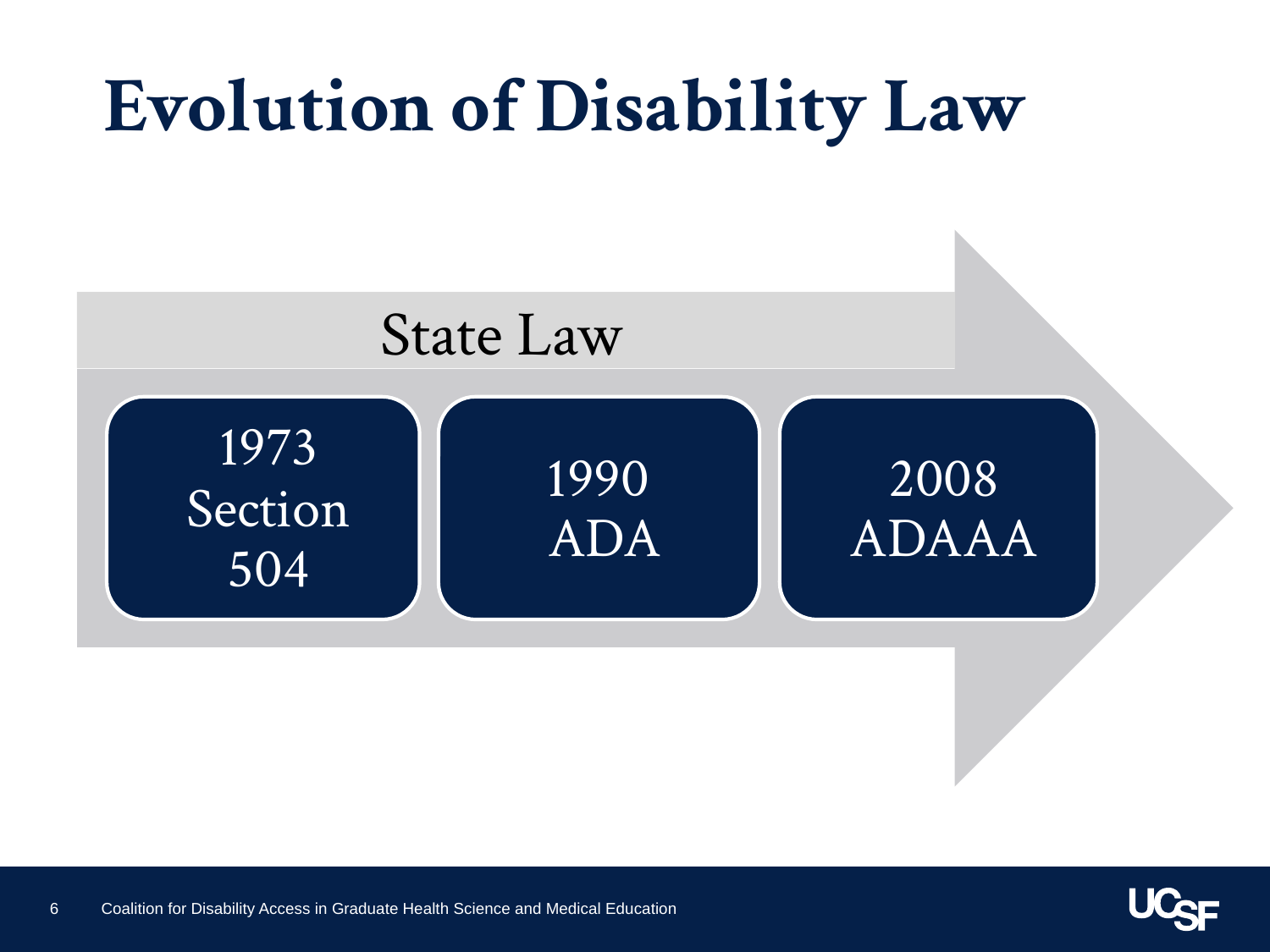

# Evolution of Disability Law
1973 Section 504
1990
ADA
2008 ADAAA
State Law
6
Coalition for Disability Access in Graduate Health Science and Medical Education